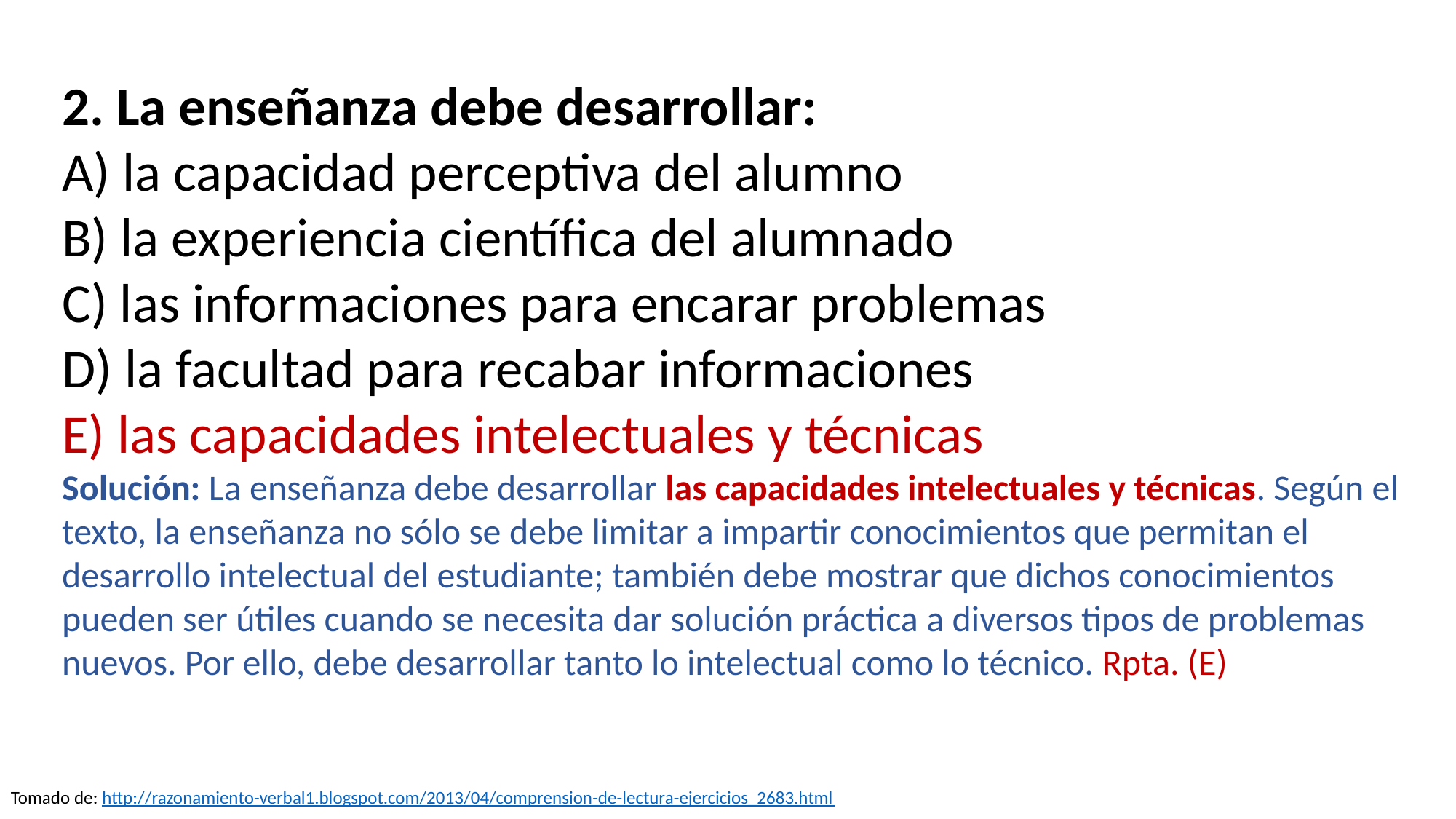

2. La enseñanza debe desarrollar:
A) la capacidad perceptiva del alumno
B) la experiencia científica del alumnado
C) las informaciones para encarar problemas
D) la facultad para recabar informaciones
E) las capacidades intelectuales y técnicas
Solución: La enseñanza debe desarrollar las capacidades intelectuales y técnicas. Según el texto, la enseñanza no sólo se debe limitar a impartir conocimientos que permitan el desarrollo intelectual del estudiante; también debe mostrar que dichos conocimientos pueden ser útiles cuando se necesita dar solución práctica a diversos tipos de problemas nuevos. Por ello, debe desarrollar tanto lo intelectual como lo técnico. Rpta. (E)
Tomado de: http://razonamiento-verbal1.blogspot.com/2013/04/comprension-de-lectura-ejercicios_2683.html